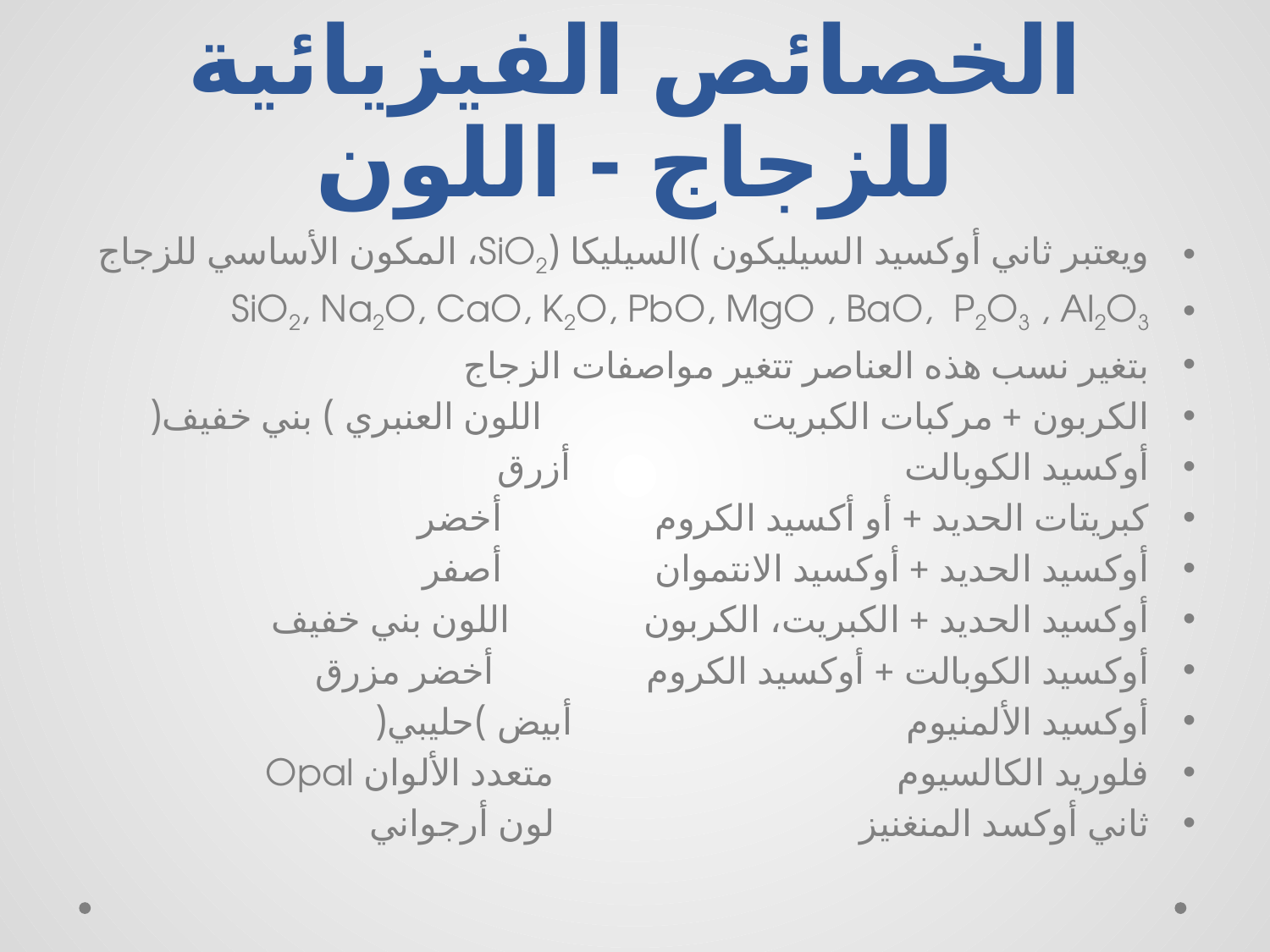

# الخصائص الفيزيائية للزجاج - اللون
ويعتبر ثاني أوكسيد السيليكون )السيليكا (SiO2، المكون الأساسي للزجاج
SiO2, Na2O, CaO, K2O, PbO, MgO , BaO,  P2O3 , Al2O3
بتغير نسب هذه العناصر تتغير مواصفات الزجاج
الكربون + مركبات الكبريت                      اللون العنبري ) بني خفيف(
أوكسيد الكوبالت                                   أزرق
كبريتات الحديد + أو أكسيد الكروم                أخضر
أوكسيد الحديد + أوكسيد الانتموان                أصفر
أوكسيد الحديد + الكبريت، الكربون              اللون بني خفيف
أوكسيد الكوبالت + أوكسيد الكروم                أخضر مزرق
أوكسيد الألمنيوم                                   أبيض )حليبي(
فلوريد الكالسيوم                                    متعدد الألوان Opal
ثاني أوكسد المنغنيز                                لون أرجواني